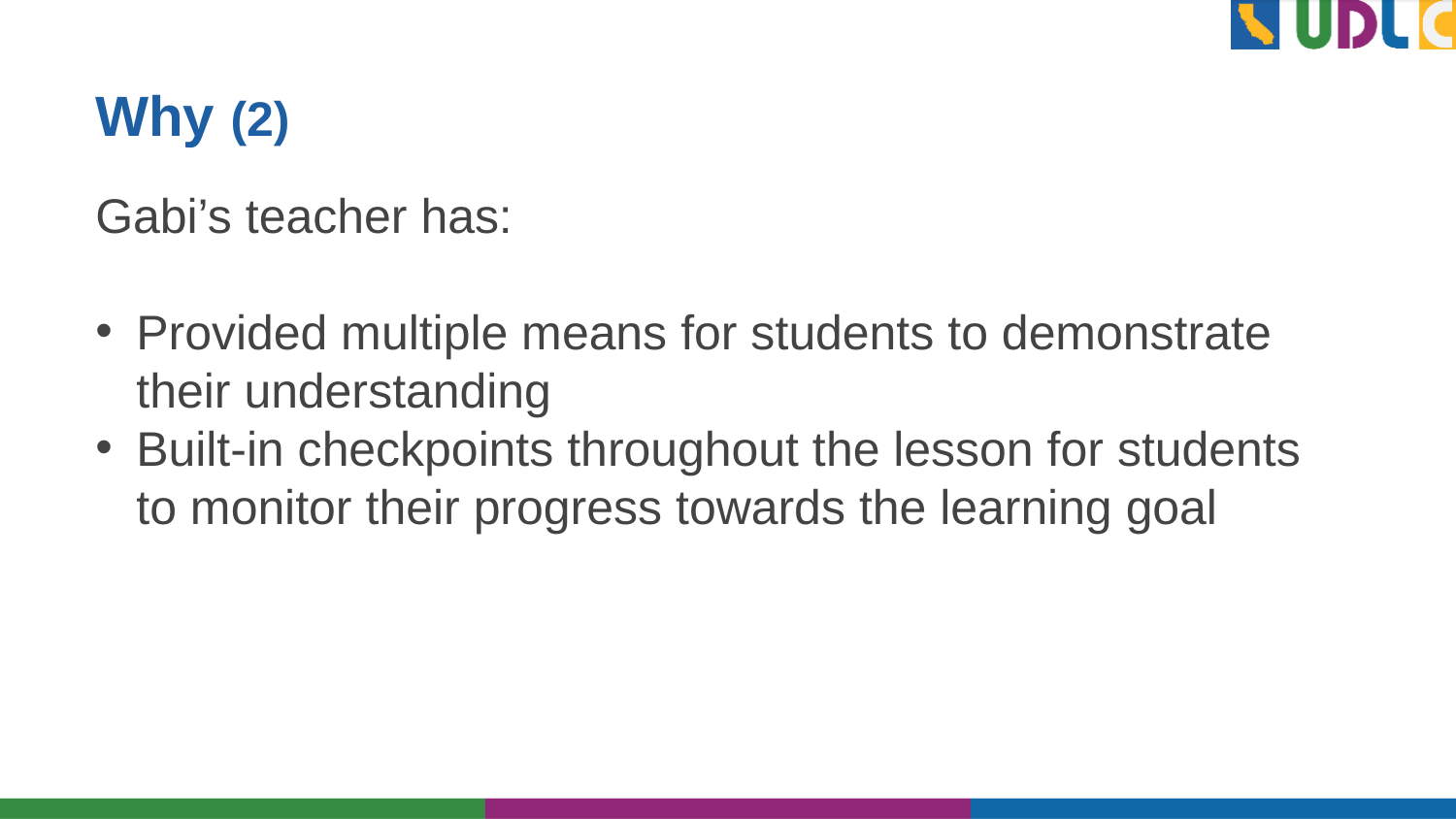

# Why (2)
Gabi’s teacher has:
Provided multiple means for students to demonstrate their understanding
Built-in checkpoints throughout the lesson for students to monitor their progress towards the learning goal